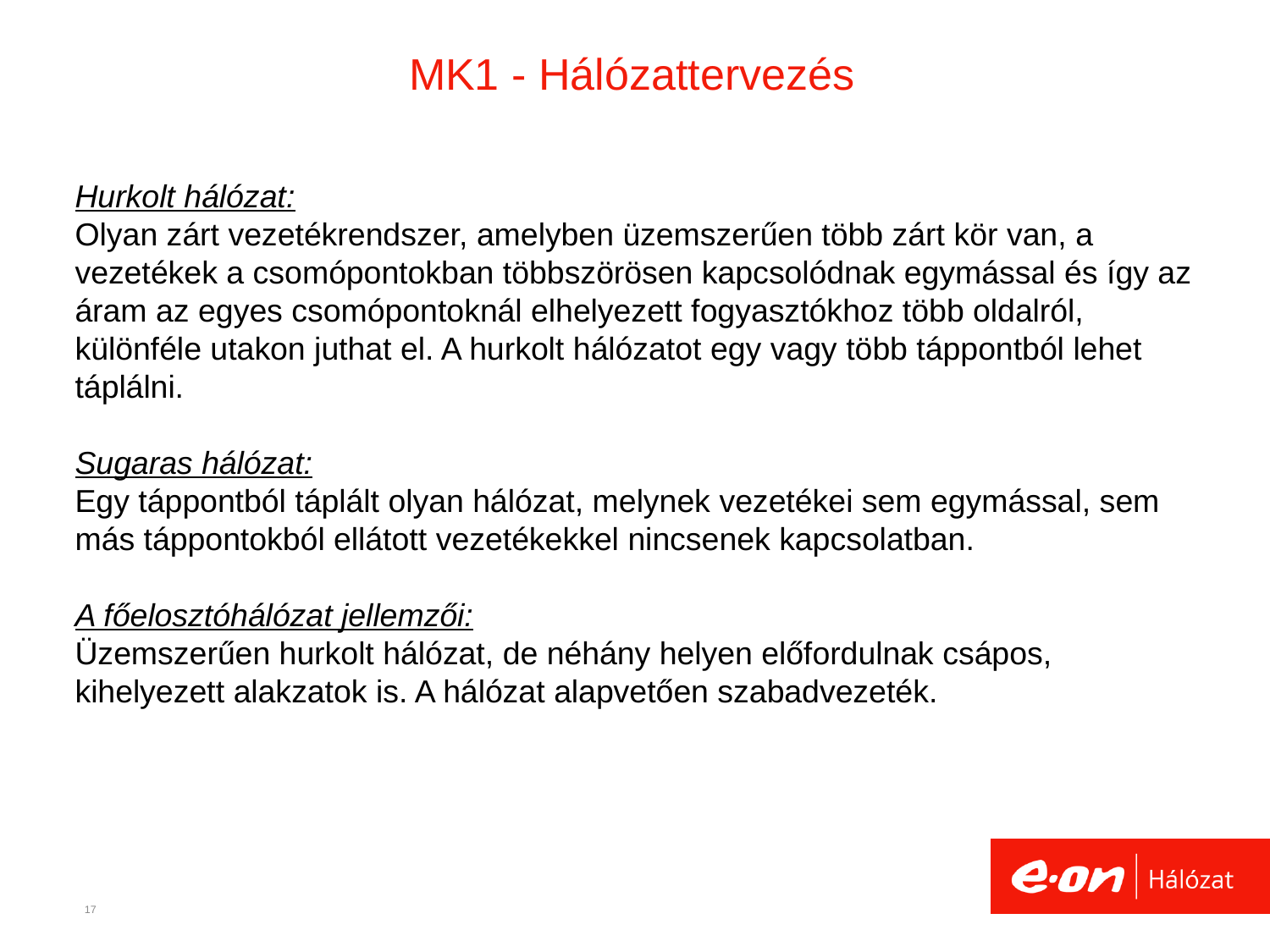

# MK1 - Hálózattervezés
Hurkolt hálózat:
Olyan zárt vezetékrendszer, amelyben üzemszerűen több zárt kör van, a vezetékek a csomópontokban többszörösen kapcsolódnak egymással és így az áram az egyes csomópontoknál elhelyezett fogyasztókhoz több oldalról, különféle utakon juthat el. A hurkolt hálózatot egy vagy több táppontból lehet táplálni.

Sugaras hálózat:
Egy táppontból táplált olyan hálózat, melynek vezetékei sem egymással, sem más táppontokból ellátott vezetékekkel nincsenek kapcsolatban.

A főelosztóhálózat jellemzői:
Üzemszerűen hurkolt hálózat, de néhány helyen előfordulnak csápos, kihelyezett alakzatok is. A hálózat alapvetően szabadvezeték.

17